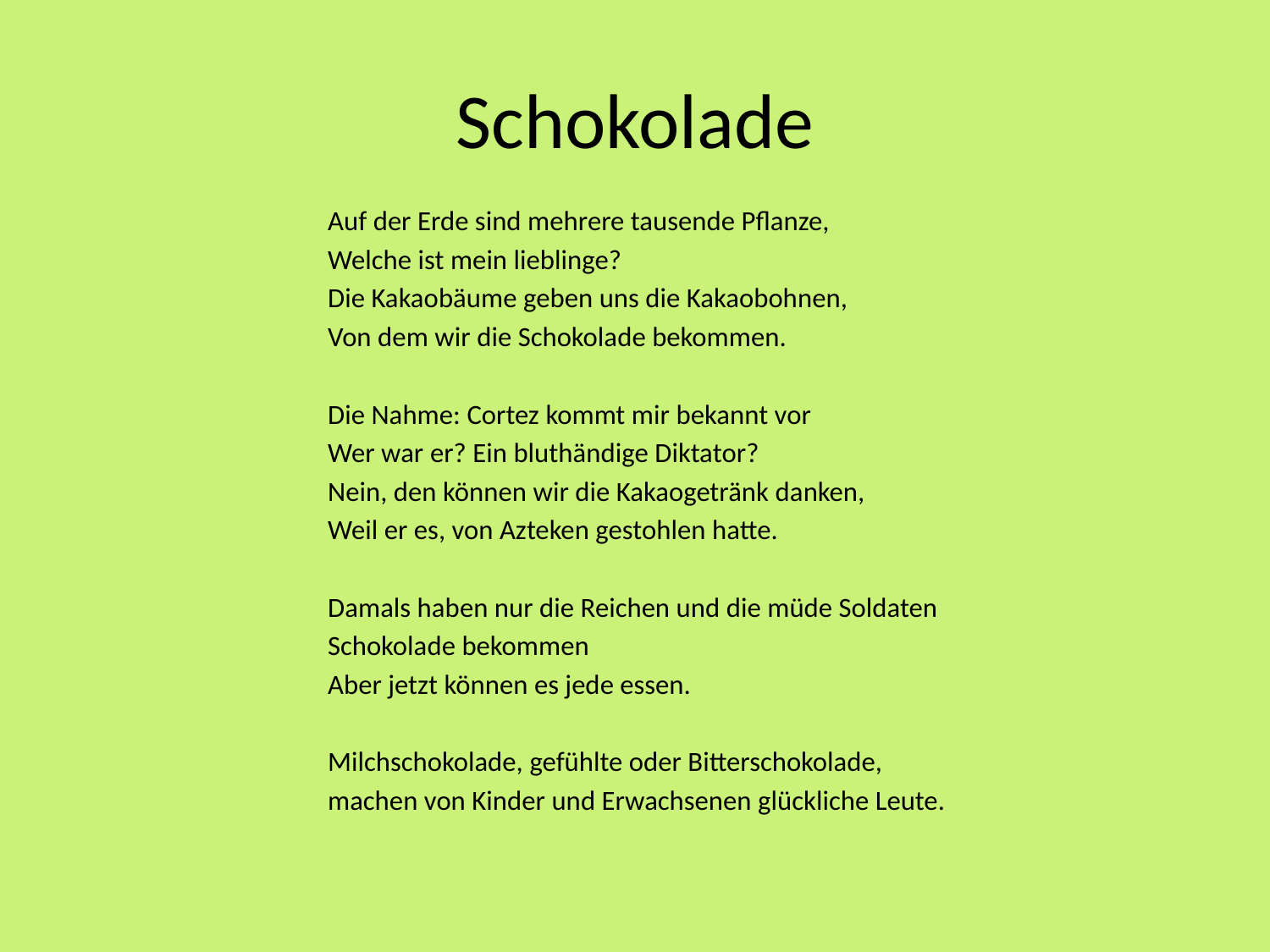

# Schokolade
Auf der Erde sind mehrere tausende Pflanze,
Welche ist mein lieblinge?
Die Kakaobäume geben uns die Kakaobohnen,
Von dem wir die Schokolade bekommen.

Die Nahme: Cortez kommt mir bekannt vor
Wer war er? Ein bluthändige Diktator?
Nein, den können wir die Kakaogetränk danken,
Weil er es, von Azteken gestohlen hatte.

Damals haben nur die Reichen und die müde Soldaten
Schokolade bekommen
Aber jetzt können es jede essen.

Milchschokolade, gefühlte oder Bitterschokolade,
machen von Kinder und Erwachsenen glückliche Leute.